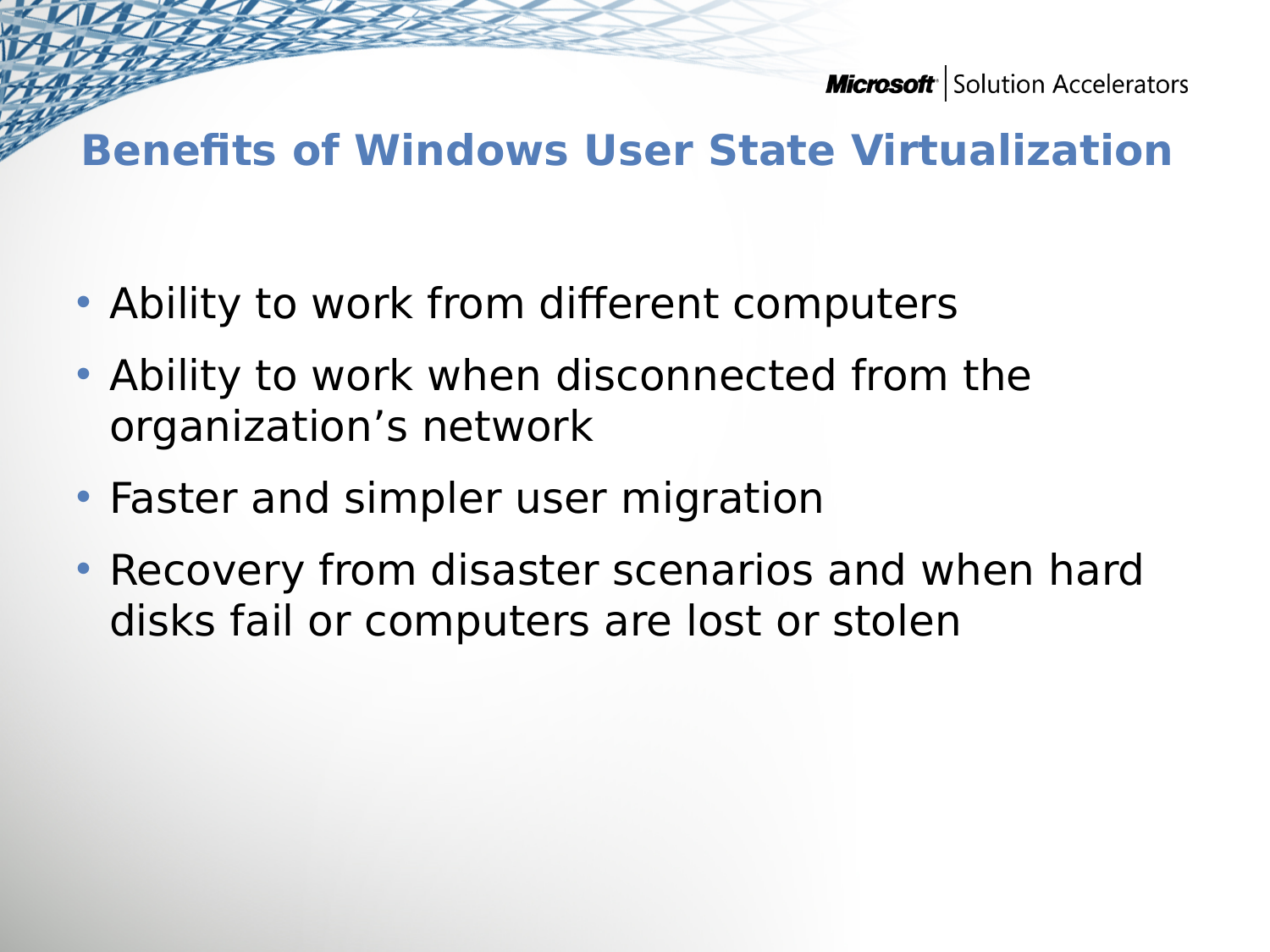

# Benefits of Windows User State Virtualization
Ability to work from different computers
Ability to work when disconnected from the organization’s network
Faster and simpler user migration
Recovery from disaster scenarios and when hard disks fail or computers are lost or stolen